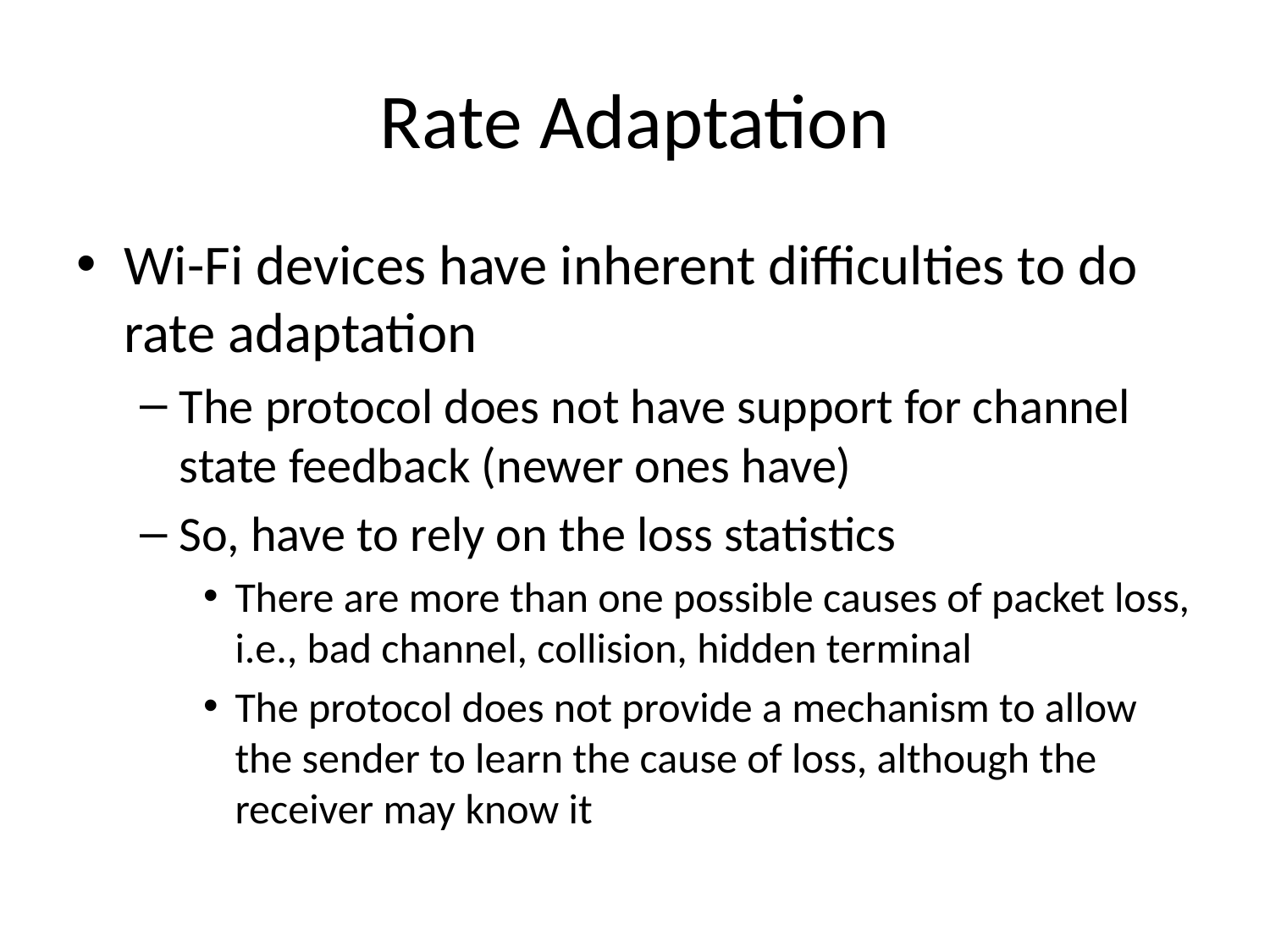

# Rate Adaptation
Wi-Fi devices have inherent difficulties to do rate adaptation
The protocol does not have support for channel state feedback (newer ones have)
So, have to rely on the loss statistics
There are more than one possible causes of packet loss, i.e., bad channel, collision, hidden terminal
The protocol does not provide a mechanism to allow the sender to learn the cause of loss, although the receiver may know it